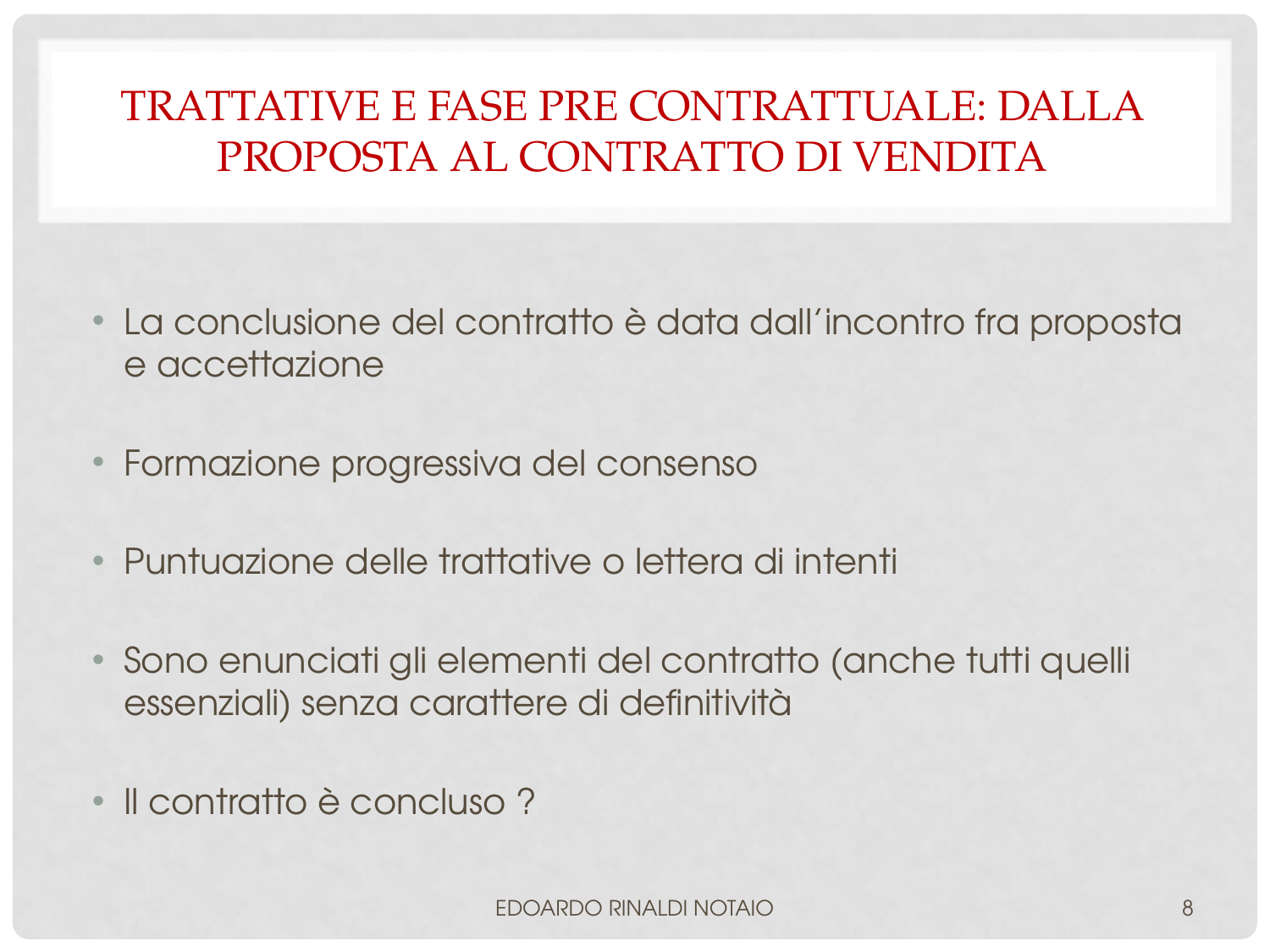

# TRATTATIVE e FASE PRE CONTRATTUALE: dalla proposta al contratto di vendita

La conclusione del contratto è data dall’incontro fra proposta e accettazione

Formazione progressiva del consenso

Puntuazione delle trattative o lettera di intenti

Sono enunciati gli elementi del contratto (anche tutti quelli essenziali) senza carattere di definitività

Il contratto è concluso ?

EDOARDO RINALDI NOTAIO
8